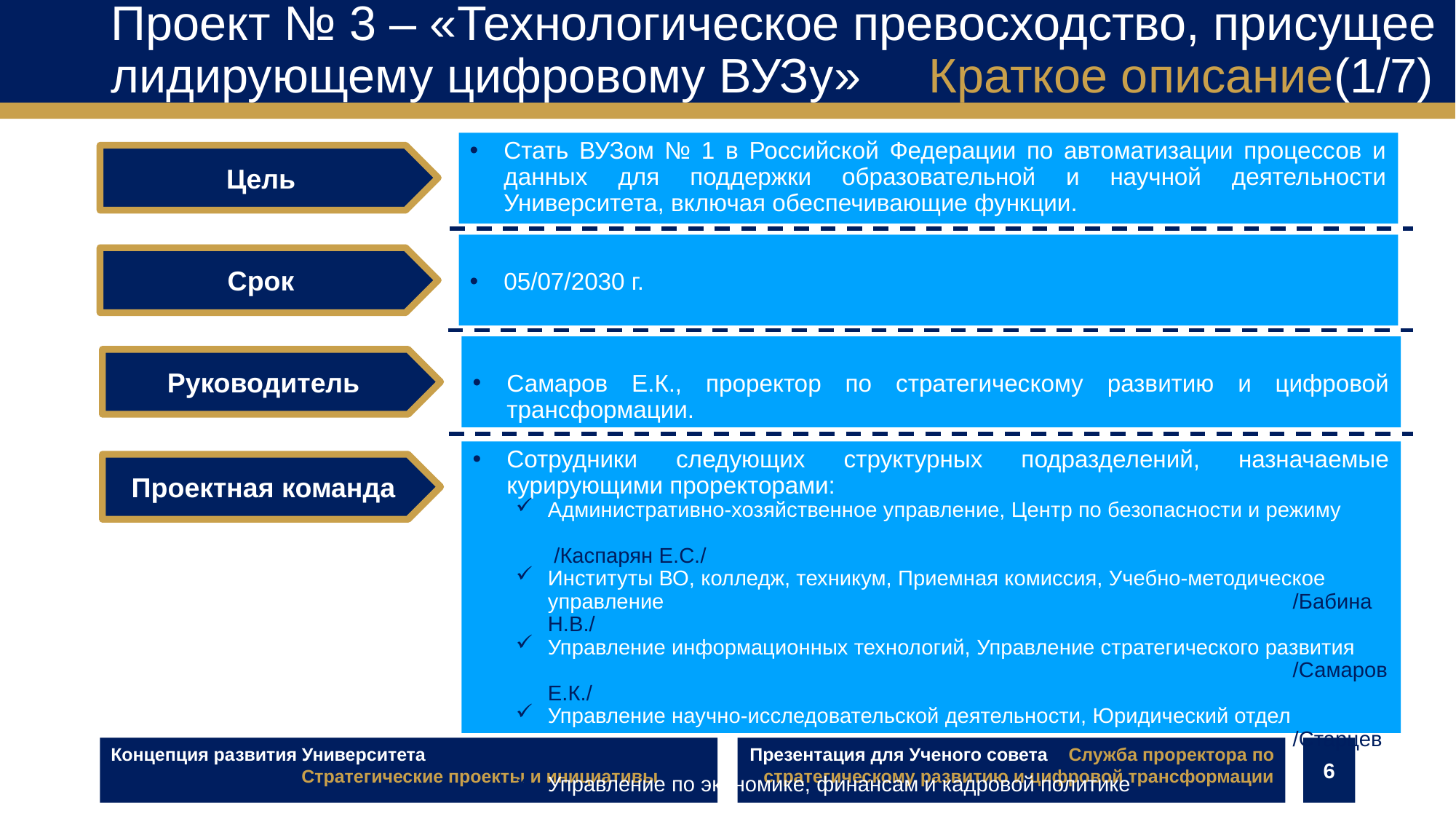

Проект № 3 – «Технологическое превосходство, присущее лидирующему цифровому ВУЗу»     Краткое описание(1/7)
Стать ВУЗом № 1 в Российской Федерации по автоматизации процессов и данных для поддержки образовательной и научной деятельности Университета, включая обеспечивающие функции.
Цель

05/07/2030 г.
Срок

Самаров Е.К., проректор по стратегическому развитию и цифровой трансформации.
Руководитель
Сотрудники следующих структурных подразделений, назначаемые курирующими проректорами:
Административно-хозяйственное управление, Центр по безопасности и режиму							               /Каспарян Е.С./
Институты ВО, колледж, техникум, Приемная комиссия, Учебно-методическое управление					               /Бабина Н.В./
Управление информационных технологий, Управление стратегического развития						               /Самаров Е.К./
Управление научно-исследовательской деятельности, Юридический отдел							               /Старцев В.А./
Управление по экономике, финансам и кадровой политике								               /Сафронова Е.С./

Проектная команда
Концепция развития Университета
	                Стратегические проекты и инициативы
Презентация для Ученого совета    Служба проректора по стратегическому развитию и цифровой трансформации
6